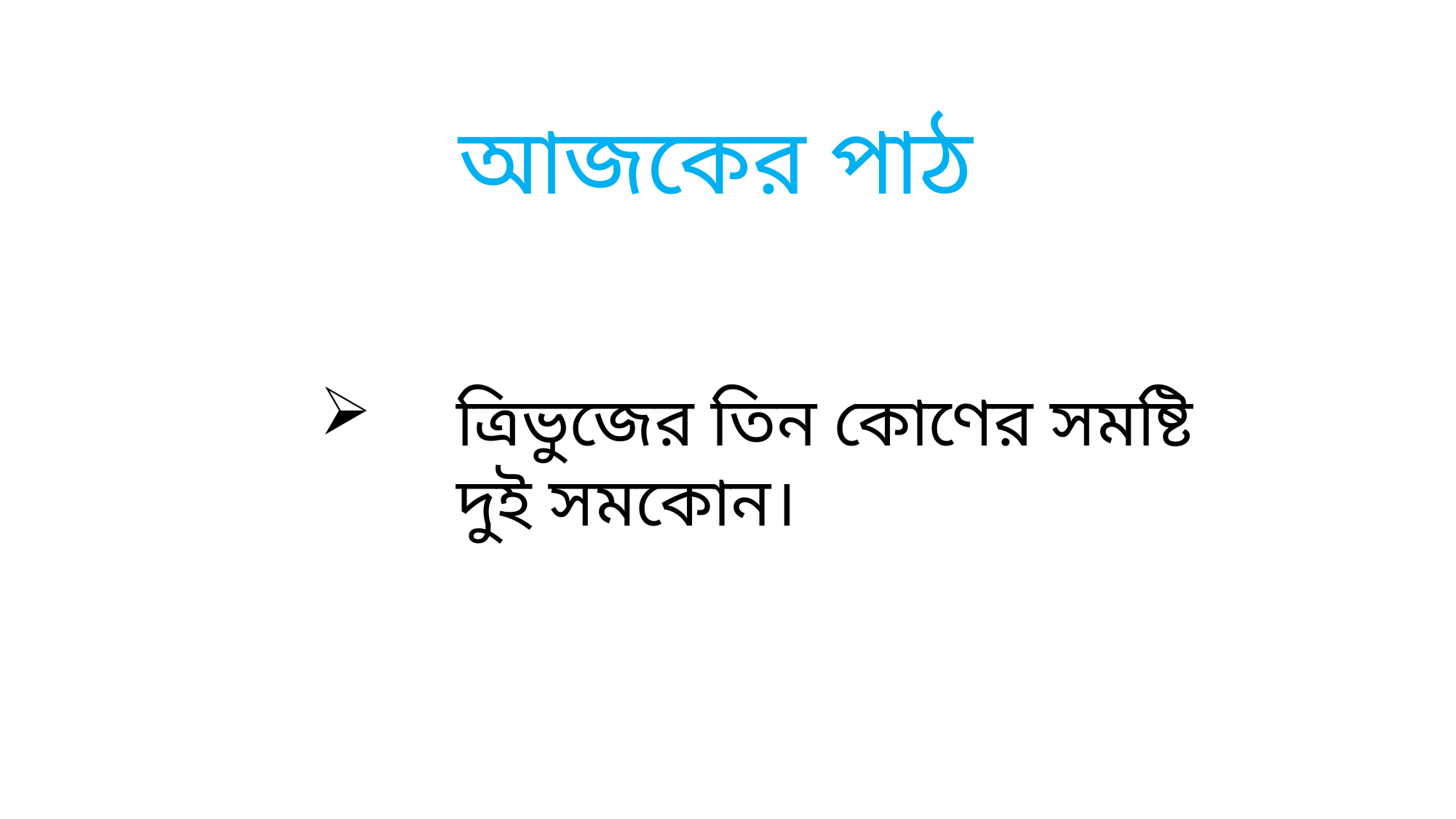

আজকের পাঠ
ত্রিভুজের তিন কোণের সমষ্টি দুই সমকোন।